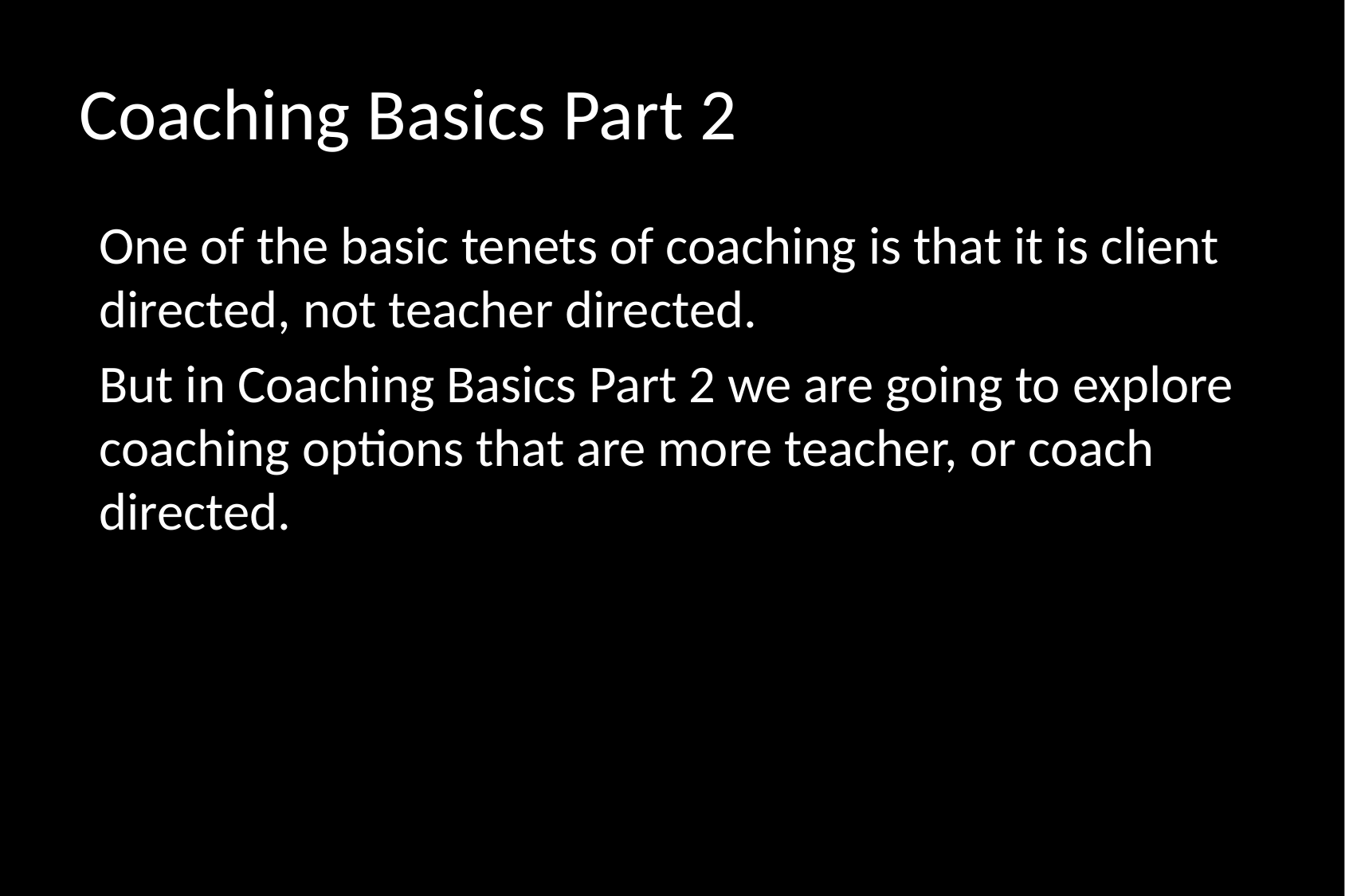

# Coaching Basics Part 2

One of the basic tenets of coaching is that it is client directed, not teacher directed.
But in Coaching Basics Part 2 we are going to explore coaching options that are more teacher, or coach directed.